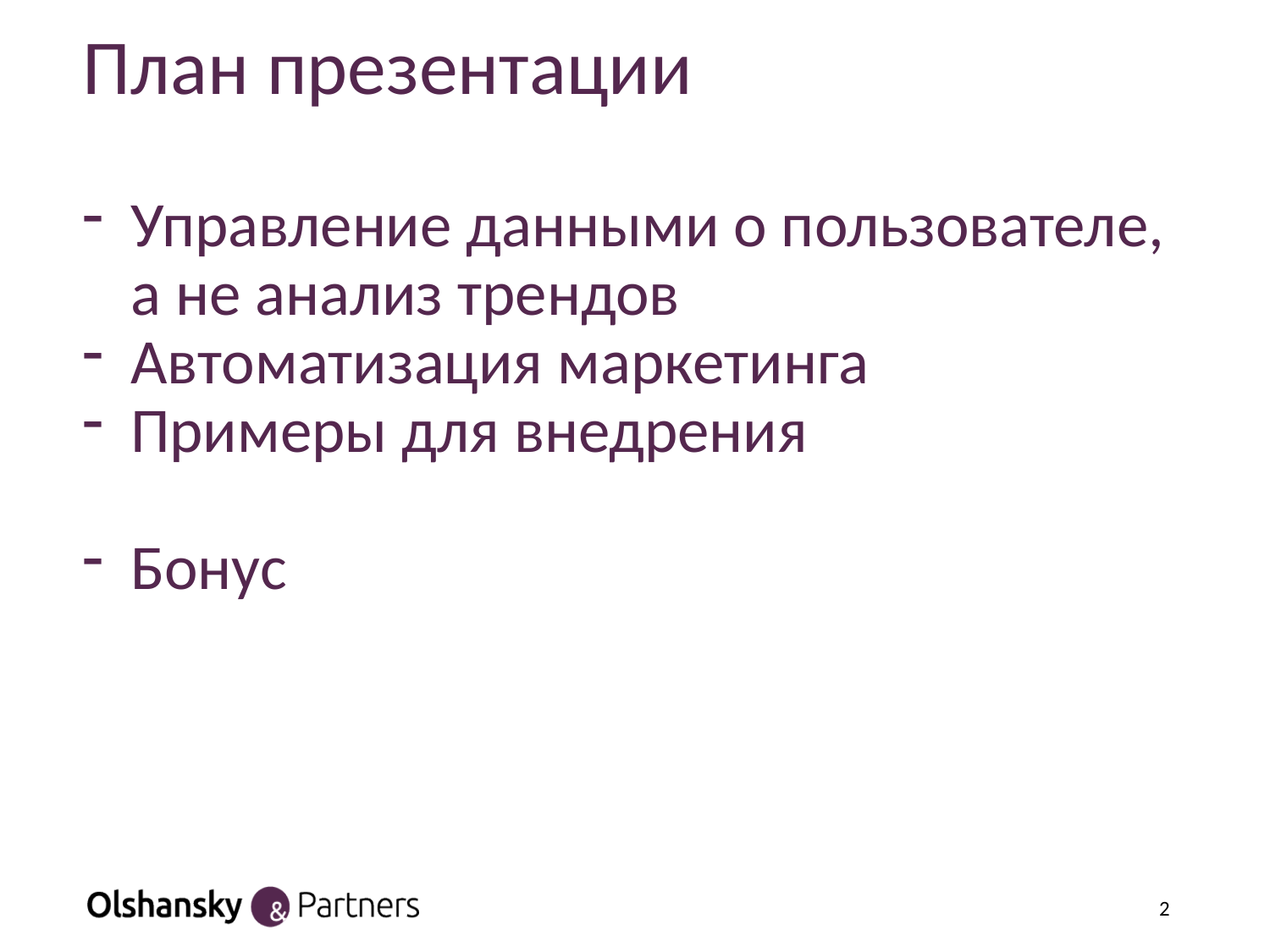

# План презентации
Управление данными о пользователе, а не анализ трендов
Автоматизация маркетинга
Примеры для внедрения

Бонус

2